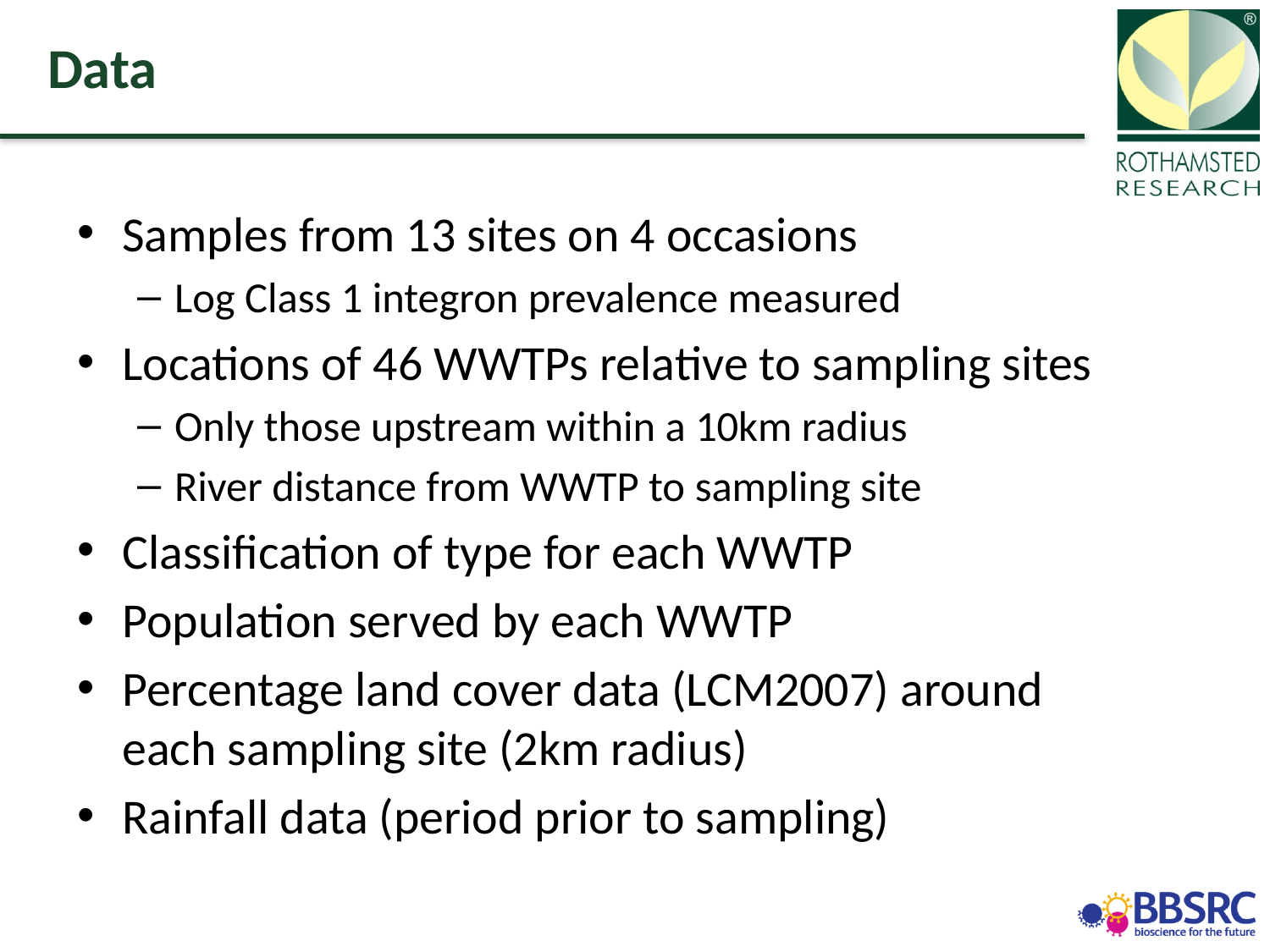

# Data
Samples from 13 sites on 4 occasions
Log Class 1 integron prevalence measured
Locations of 46 WWTPs relative to sampling sites
Only those upstream within a 10km radius
River distance from WWTP to sampling site
Classification of type for each WWTP
Population served by each WWTP
Percentage land cover data (LCM2007) around each sampling site (2km radius)
Rainfall data (period prior to sampling)